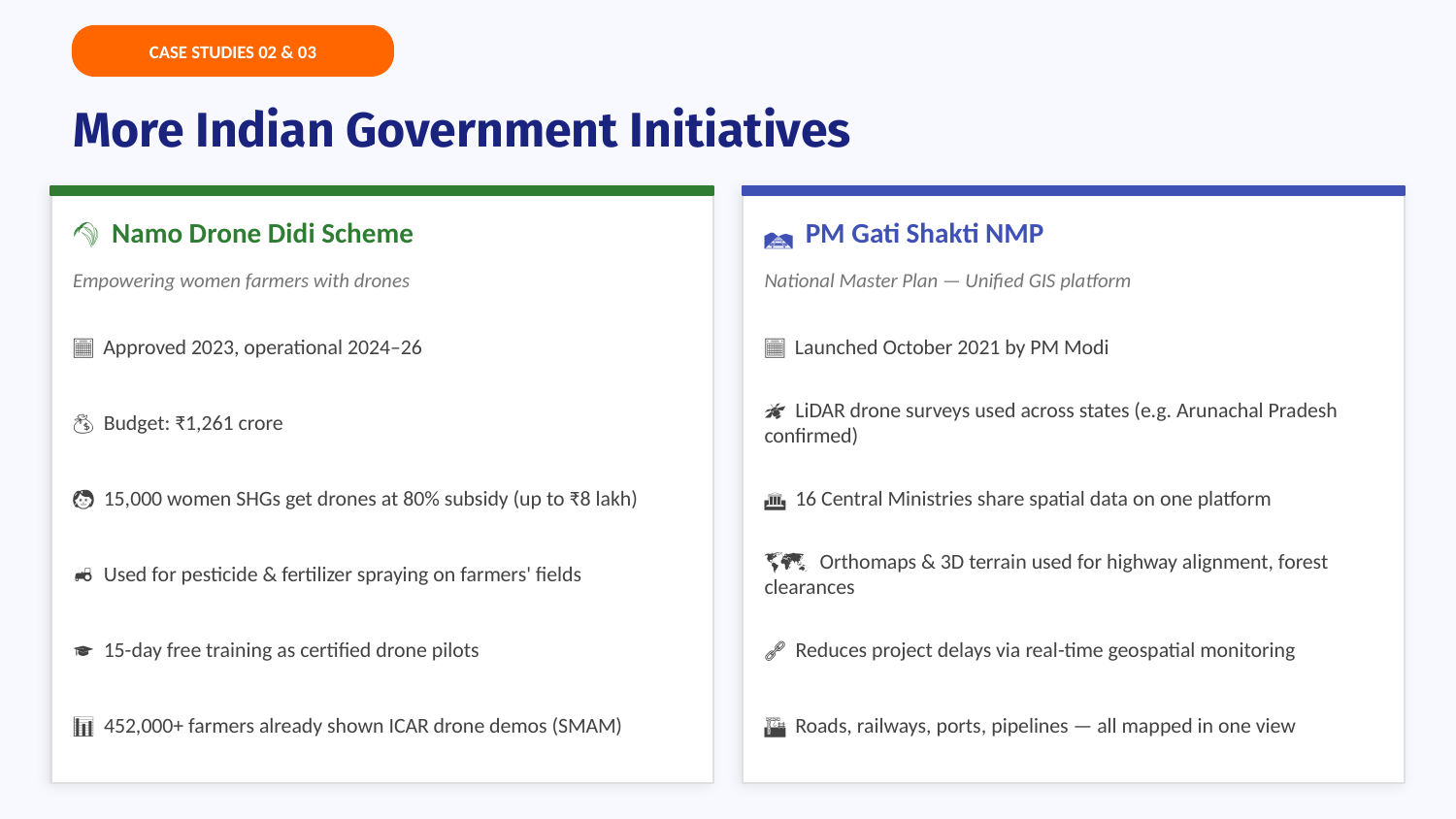

CASE STUDIES 02 & 03
More Indian Government Initiatives

🌾  Namo Drone Didi Scheme
🛤️  PM Gati Shakti NMP
Empowering women farmers with drones
National Master Plan — Unified GIS platform
📅  Approved 2023, operational 2024–26
📅  Launched October 2021 by PM Modi
💰  Budget: ₹1,261 crore
🛰️  LiDAR drone surveys used across states (e.g. Arunachal Pradesh confirmed)
👩  15,000 women SHGs get drones at 80% subsidy (up to ₹8 lakh)
🏛️  16 Central Ministries share spatial data on one platform
🚜  Used for pesticide & fertilizer spraying on farmers' fields
🗺️  Orthomaps & 3D terrain used for highway alignment, forest clearances
🎓  15-day free training as certified drone pilots
🔗  Reduces project delays via real-time geospatial monitoring
📊  452,000+ farmers already shown ICAR drone demos (SMAM)
🏗️  Roads, railways, ports, pipelines — all mapped in one view